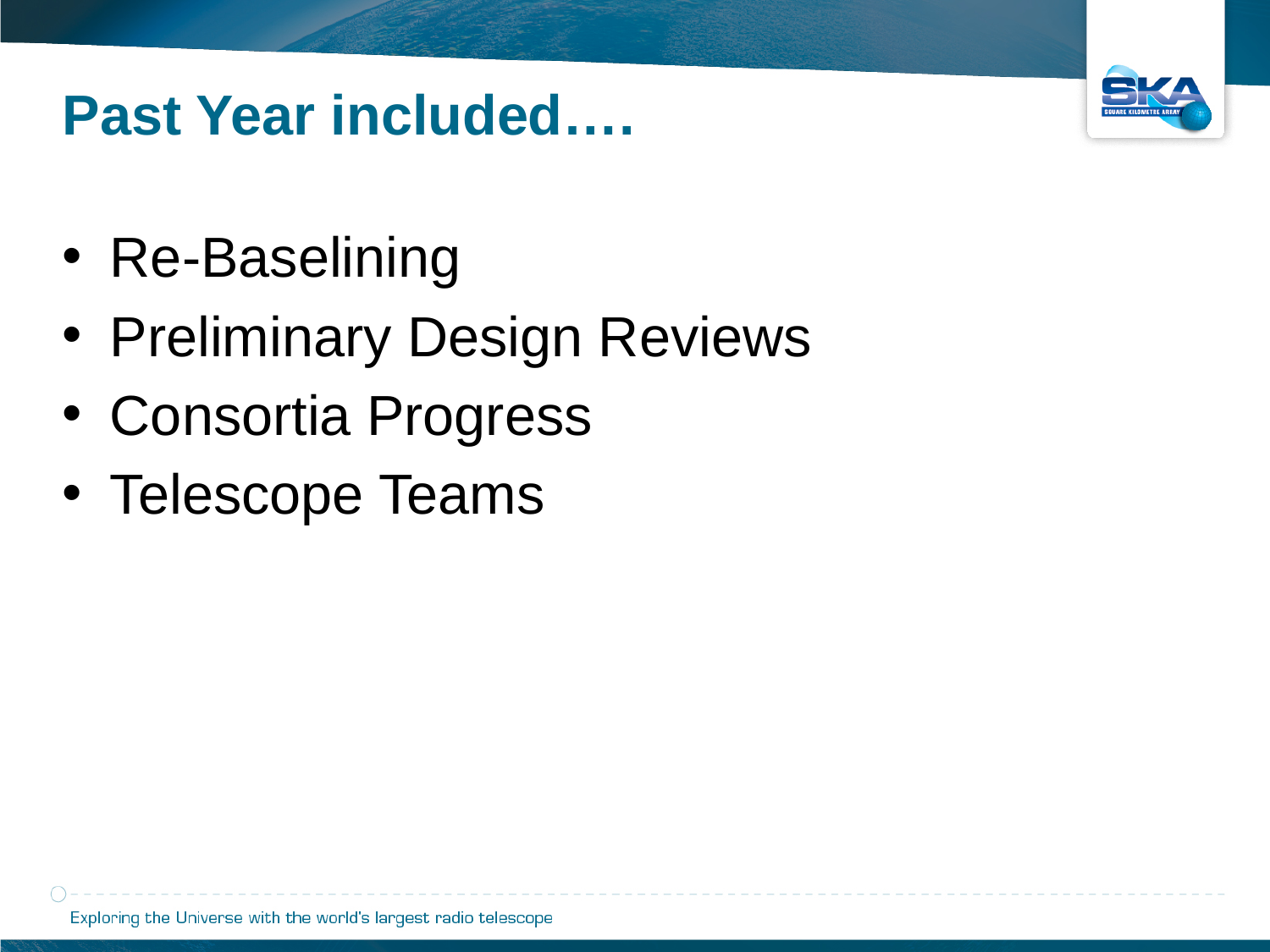

Past Year included….
Re-Baselining
Preliminary Design Reviews
Consortia Progress
Telescope Teams